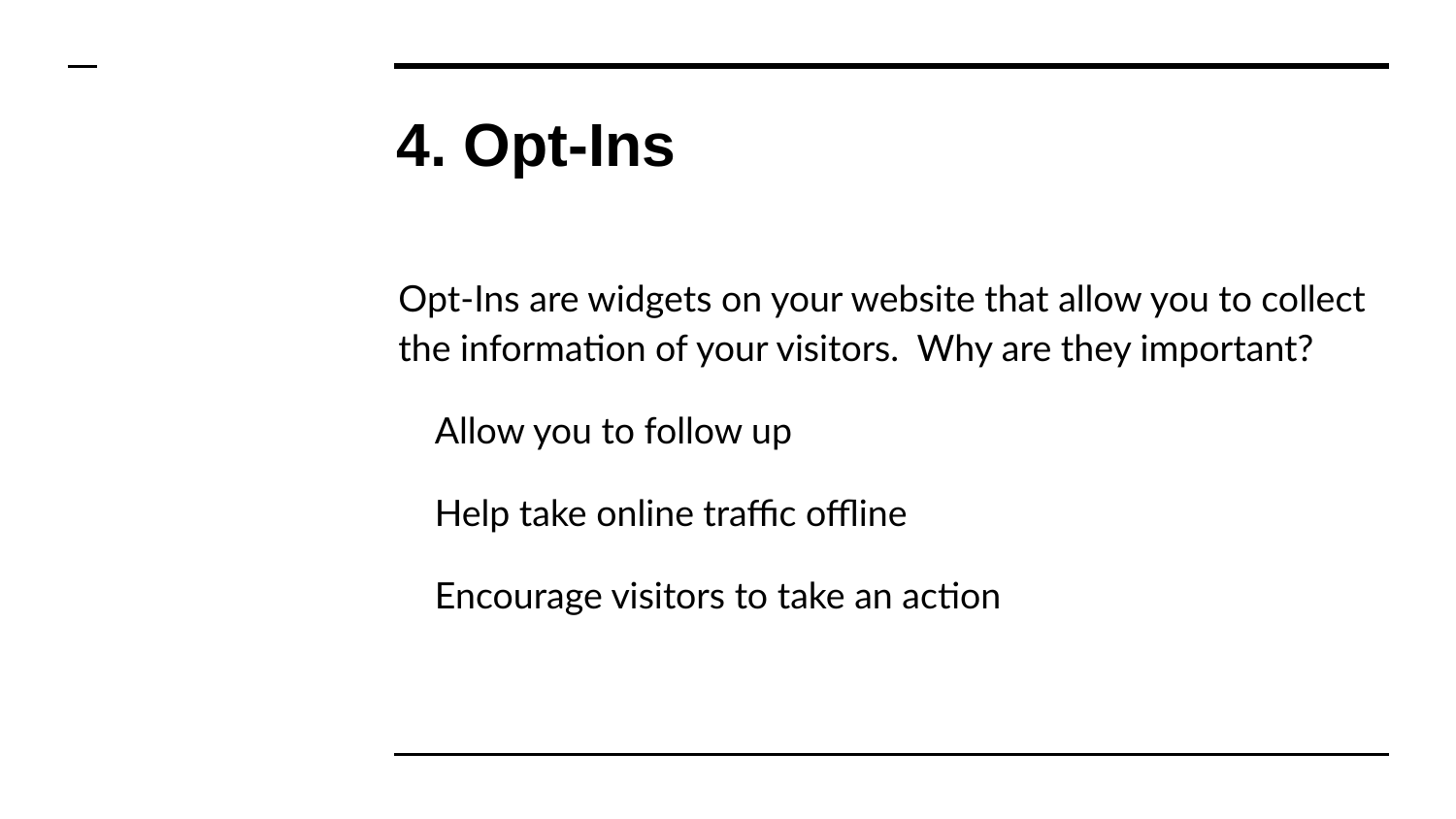

# 4. Opt-Ins
Opt-Ins are widgets on your website that allow you to collect the information of your visitors.  Why are they important?
Allow you to follow up
Help take online traffic offline
Encourage visitors to take an action